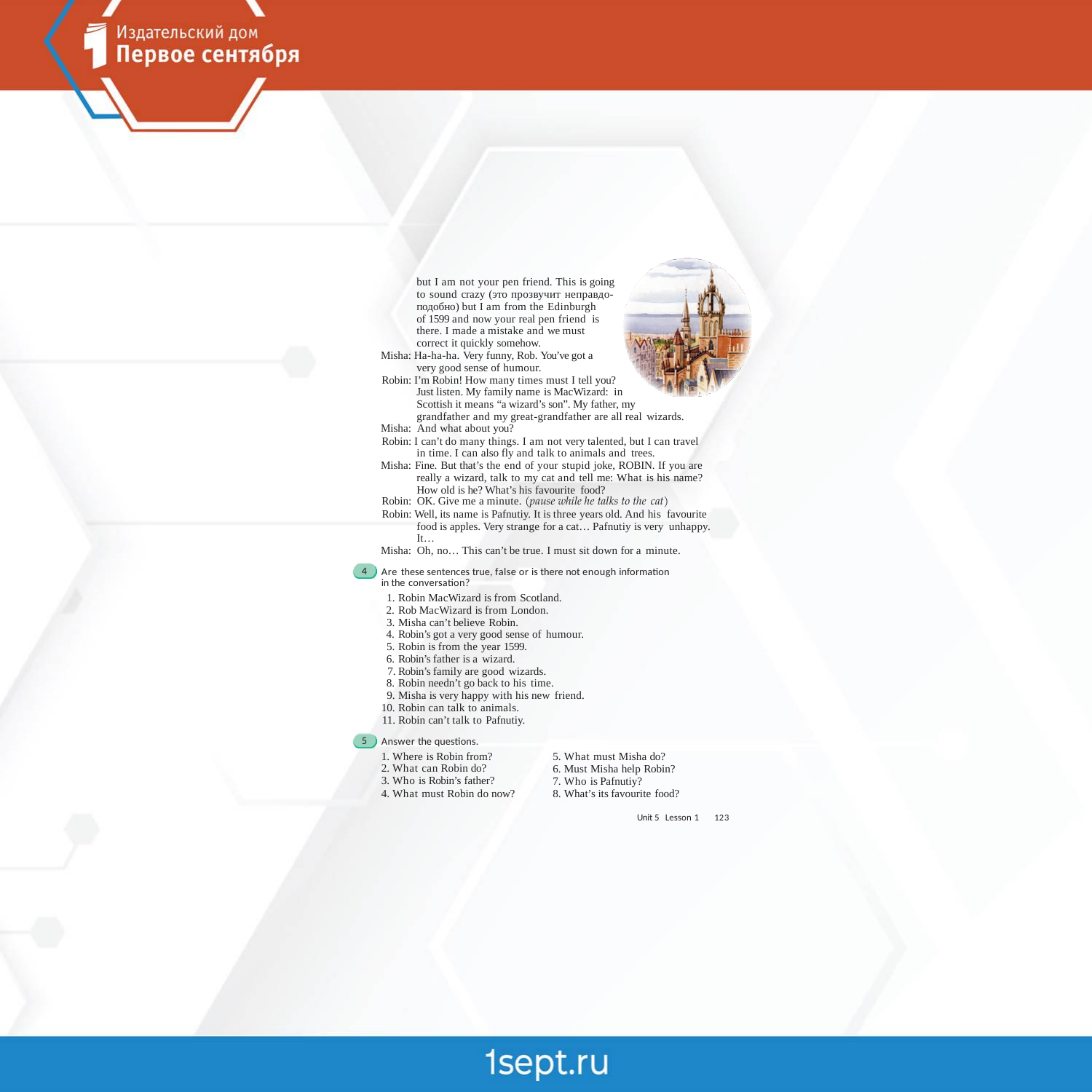

but I am not your pen friend. This is going  to sound crazy (это прозвучит неправдо-  подобно) but I am from the Edinburgh
of 1599 and now your real pen friend  is there. I made a mistake and we must  correct it quickly somehow.
Misha: Ha-ha-ha. Very funny, Rob. You’ve got a  very good sense of humour.
Robin: I’m Robin! How many times must I tell you?  Just listen. My family name is MacWizard: in
Scottish it means “a wizard’s son”. My father, my  grandfather and my great-grandfather are all real wizards.
Misha:  And what about you?
Robin: I can’t do many things. I am not very talented, but I can travel  in time. I can also fly and talk to animals and trees.
Misha: Fine. But that’s the end of your stupid joke, ROBIN. If you are  really a wizard, talk to my cat and tell me: What is his name?  How old is he? What’s his favourite food?
Robin:  OK. Give me a minute. (pause while he talks to the cat)
Robin: Well, its name is Pafnutiy. It is three years old. And his  favourite food is apples. Very strange for a cat… Pafnutiy is very  unhappy. It…
Misha:  Oh, no… This can’t be true. I must sit down for a minute.
Are these sentences true, false or is there not enough information  in the conversation?
Robin MacWizard is from Scotland.
Rob MacWizard is from London.
Misha can’t believe Robin.
Robin’s got a very good sense of humour.
Robin is from the year 1599.
Robin’s father is a wizard.
Robin’s family are good wizards.
Robin needn’t go back to his time.
Misha is very happy with his new friend.
Robin can talk to animals.
Robin can’t talk to Pafnutiy.
Answer the questions.

4

5
Where is Robin from?
What can Robin do?
Who is Robin’s father?
What must Robin do now?
What must Misha do?
Must Misha help Robin?
Who is Pafnutiy?
What’s its favourite food?
Unit 5  Lesson 1
123